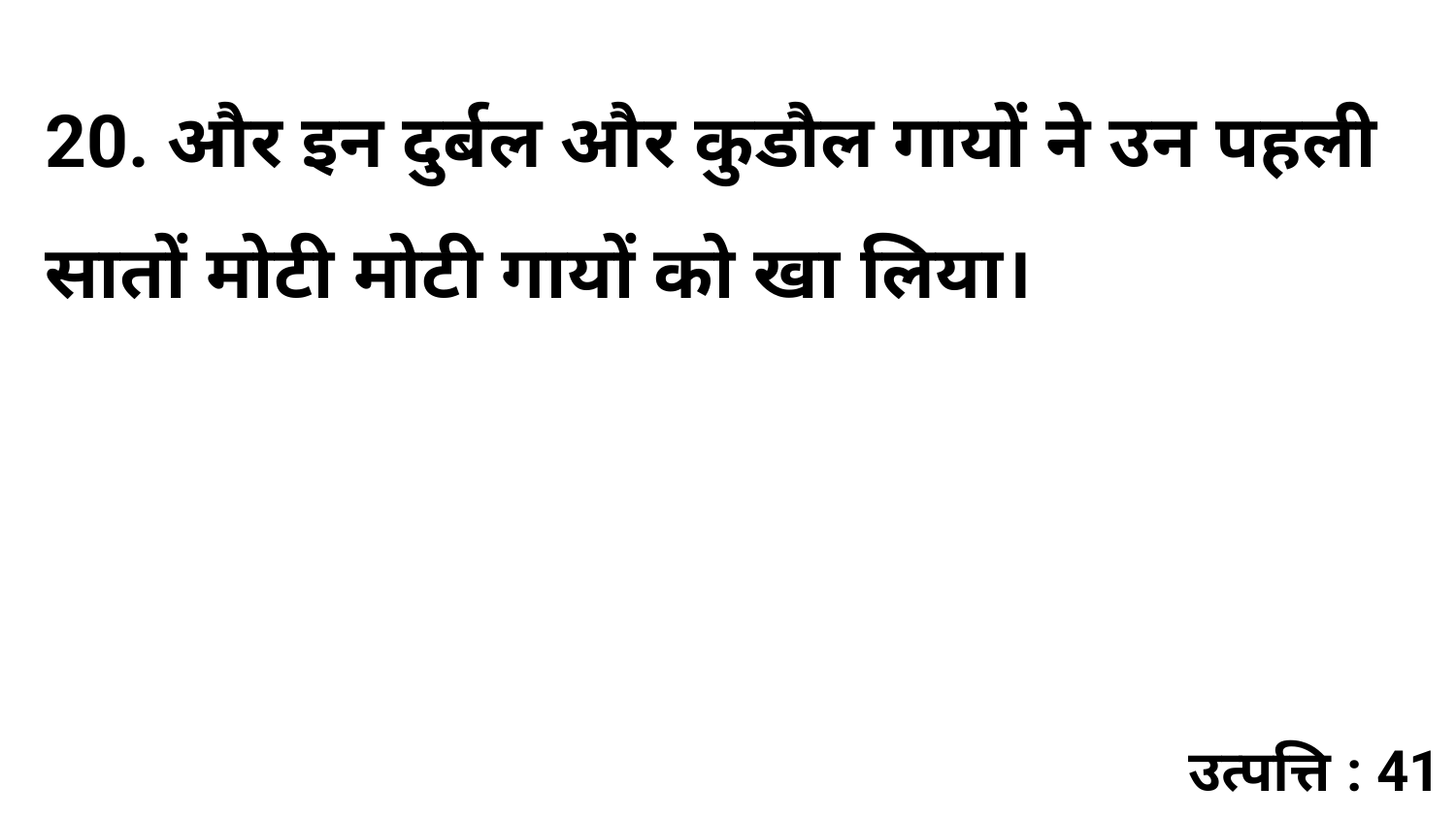

20. और इन दुर्बल और कुडौल गायों ने उन पहली सातों मोटी मोटी गायों को खा लिया।
उत्पत्ति : 41